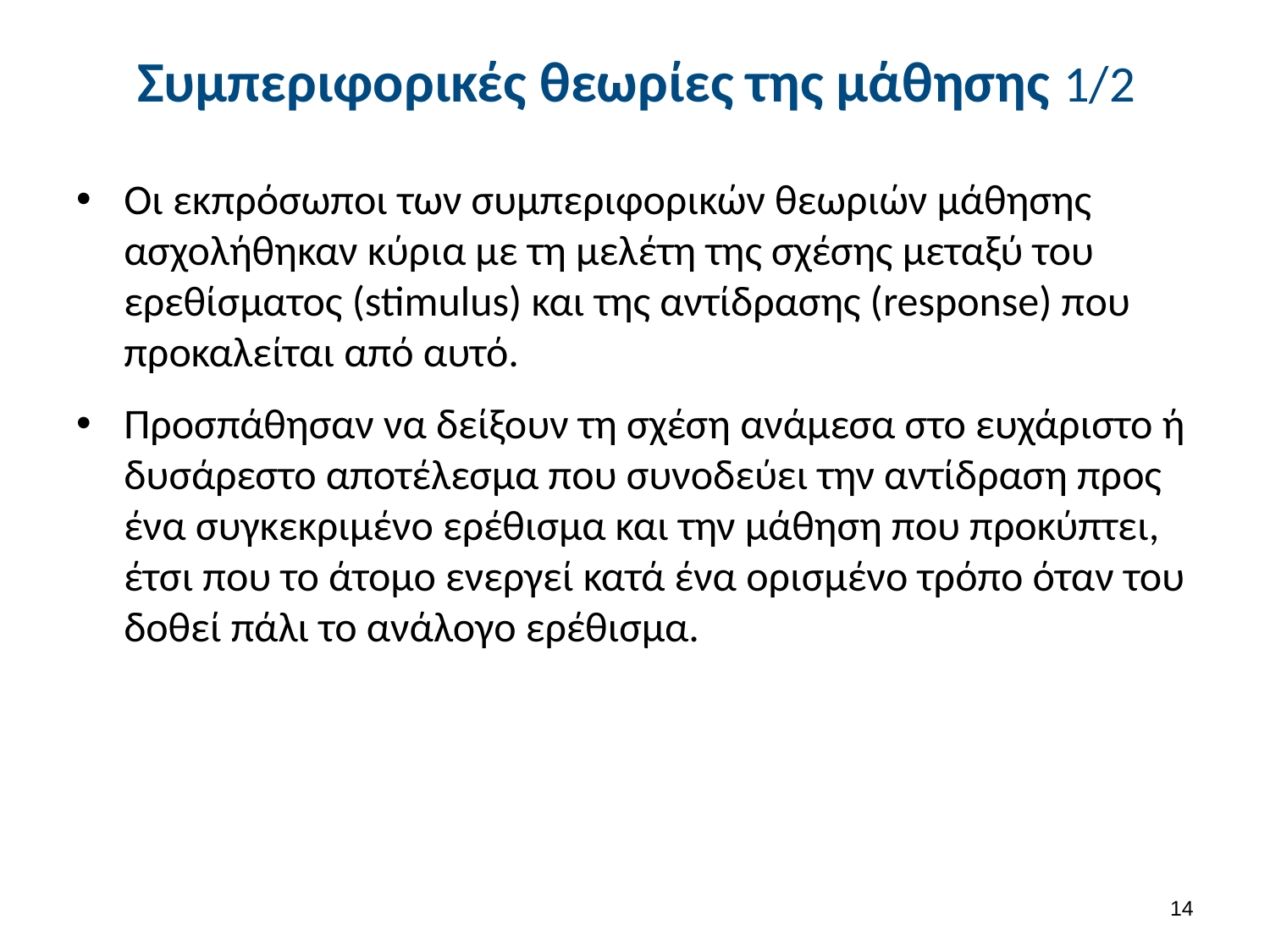

# Συμπεριφορικές θεωρίες της μάθησης 1/2
Οι εκπρόσωποι των συμπεριφορικών θεωριών μάθησης ασχολήθηκαν κύρια με τη μελέτη της σχέσης μεταξύ του ερεθίσματος (stimulus) και της αντίδρασης (response) που προκαλείται από αυτό.
Προσπάθησαν να δείξουν τη σχέση ανάμεσα στο ευχάριστο ή δυσάρεστο αποτέλεσμα που συνοδεύει την αντίδραση προς ένα συγκεκριμένο ερέθισμα και την μάθηση που προκύπτει, έτσι που το άτομο ενεργεί κατά ένα ορισμένο τρόπο όταν του δοθεί πάλι το ανάλογο ερέθισμα.

14